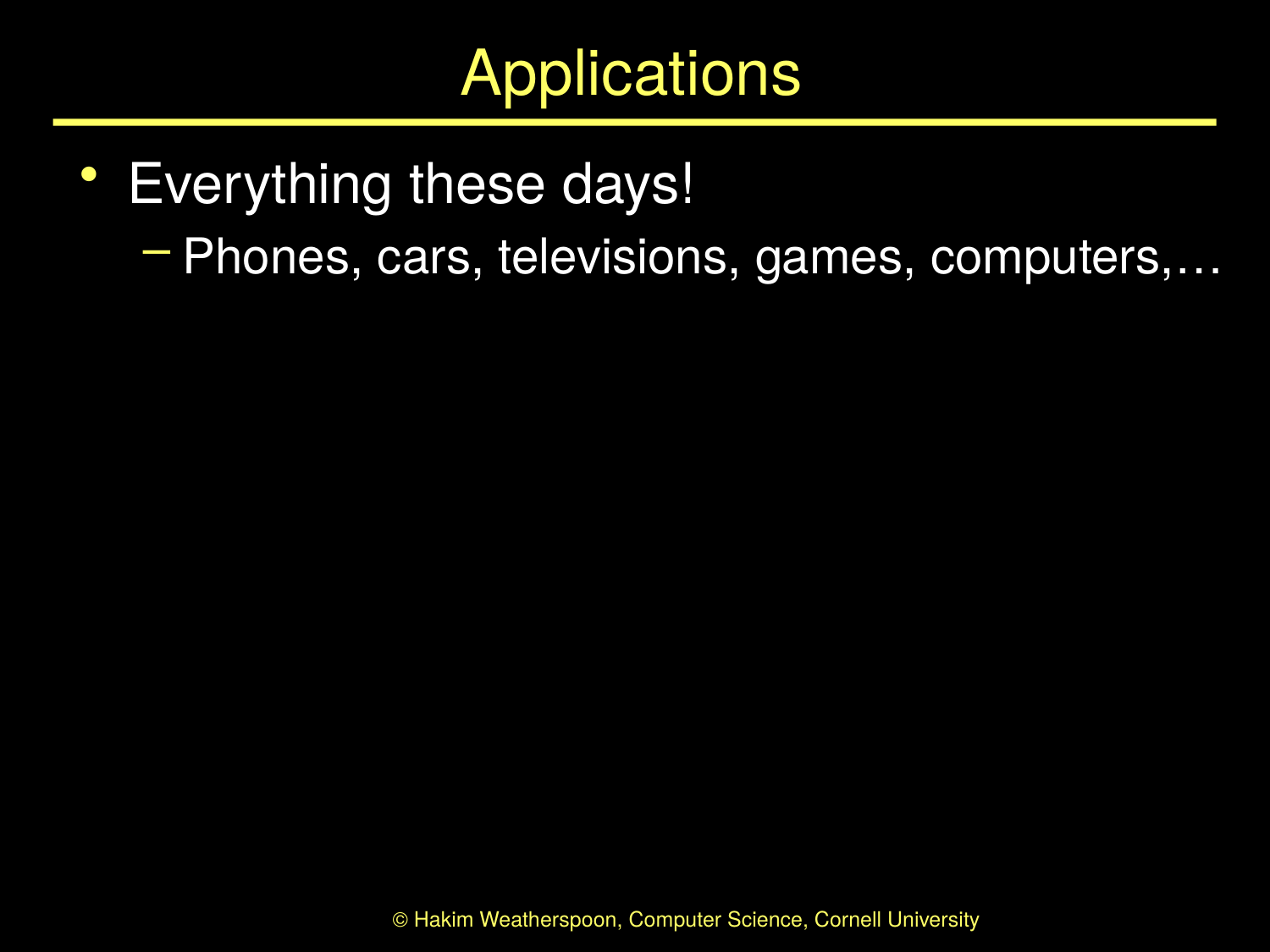

# Applications
Everything these days!
Phones, cars, televisions, games, computers,…